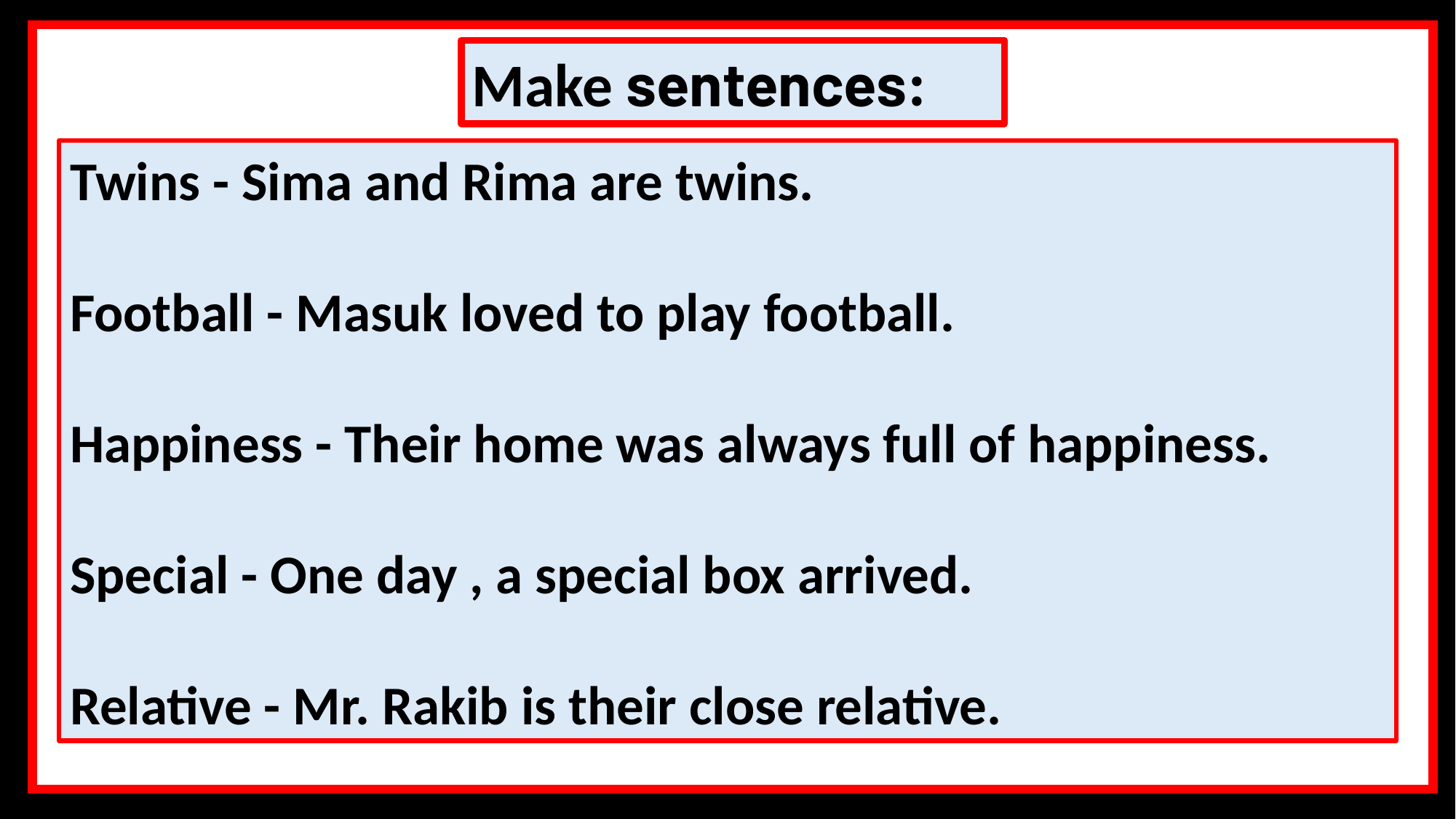

Make sentences:
Twins - Sima and Rima are twins.

Football - Masuk loved to play football.

Happiness - Their home was always full of happiness.

Special - One day , a special box arrived.

Relative - Mr. Rakib is their close relative.